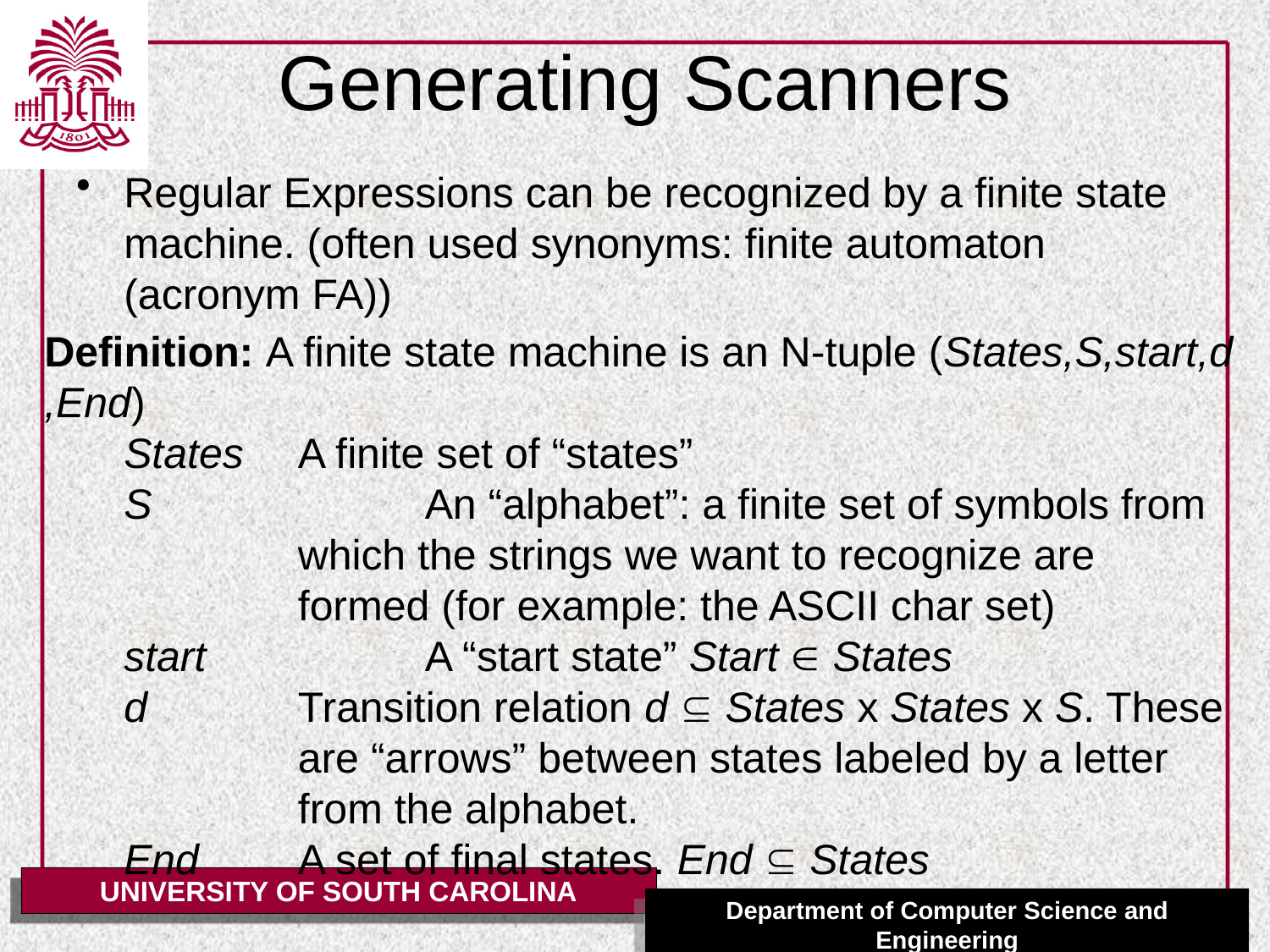

# Generating Scanners
Regular Expressions can be recognized by a finite state machine. (often used synonyms: finite automaton (acronym FA))
Definition: A finite state machine is an N-tuple (States,S,start,d ,End)
States 	A finite set of “states”
S		An “alphabet”: a finite set of symbols from which the strings we want to recognize are formed (for example: the ASCII char set)
start		A “start state” Start ∈ States
d 	Transition relation d ⊆ States x States x S. These are “arrows” between states labeled by a letter from the alphabet.
End	A set of final states. End ⊆ States